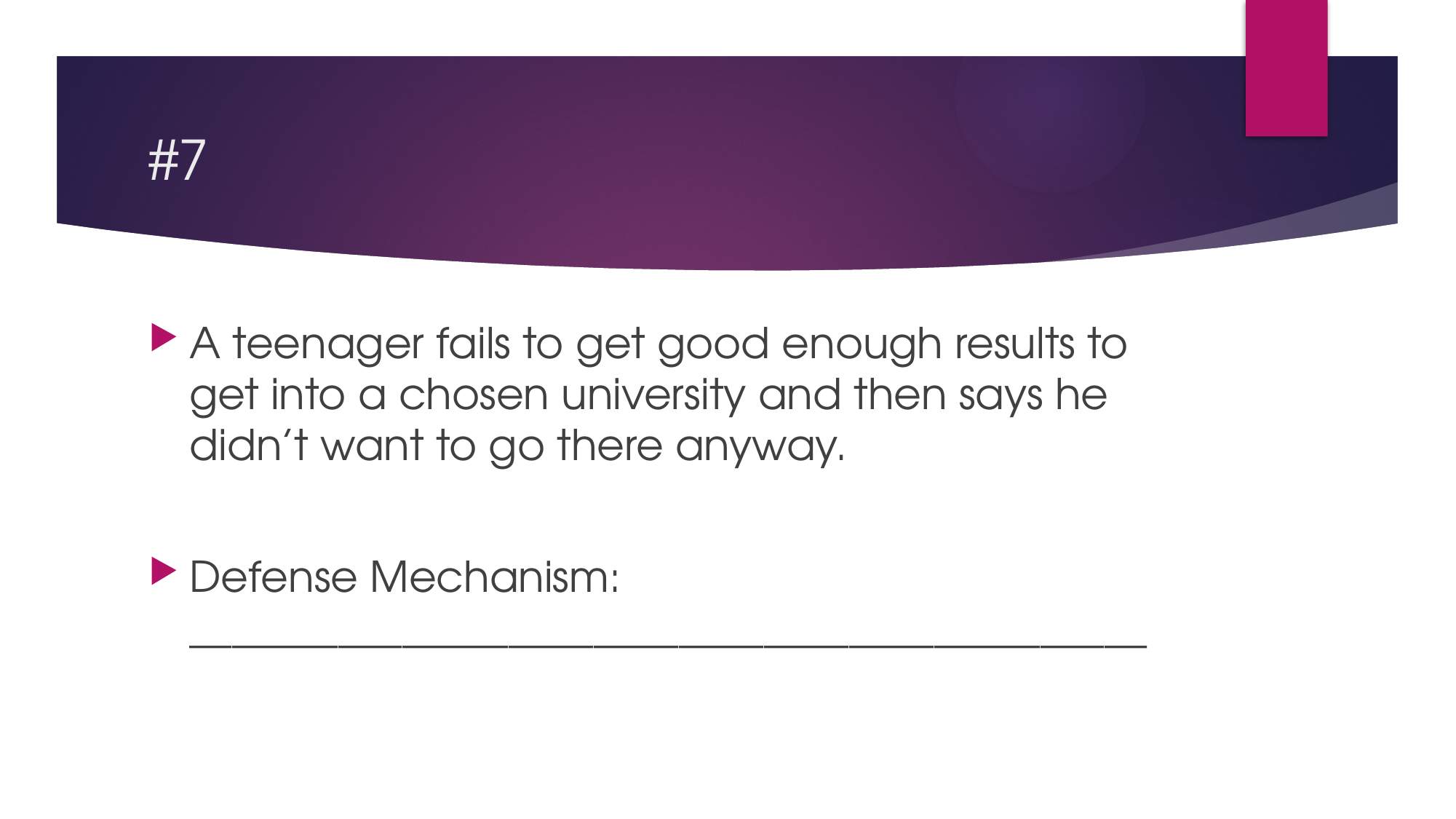

# #7
A teenager fails to get good enough results to get into a chosen university and then says he didn’t want to go there anyway.

Defense Mechanism: _____________________________________________